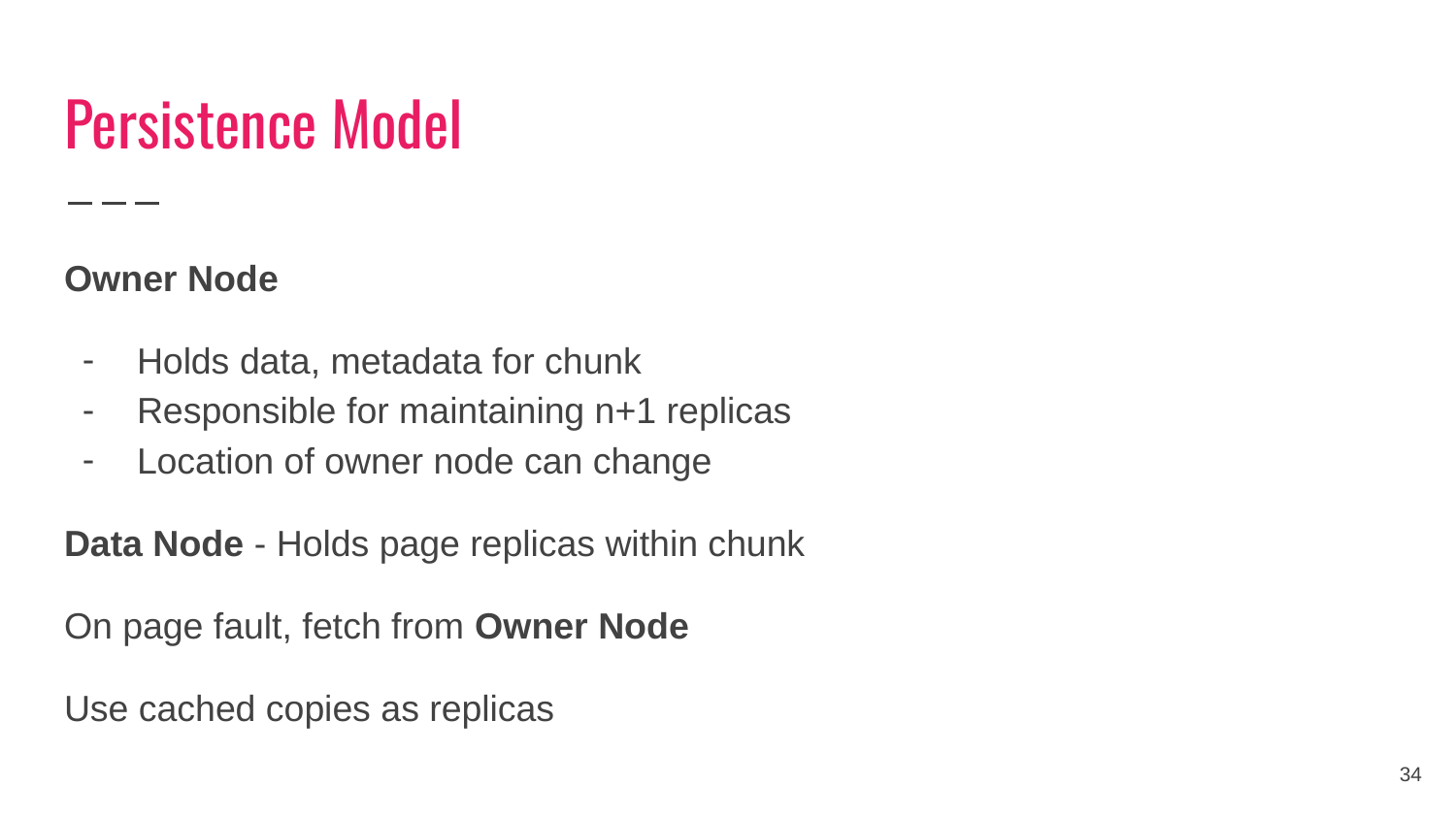

# Persistence Model
Owner Node
Holds data, metadata for chunk
Responsible for maintaining n+1 replicas
Location of owner node can change
Data Node - Holds page replicas within chunk
On page fault, fetch from Owner Node
Use cached copies as replicas
34